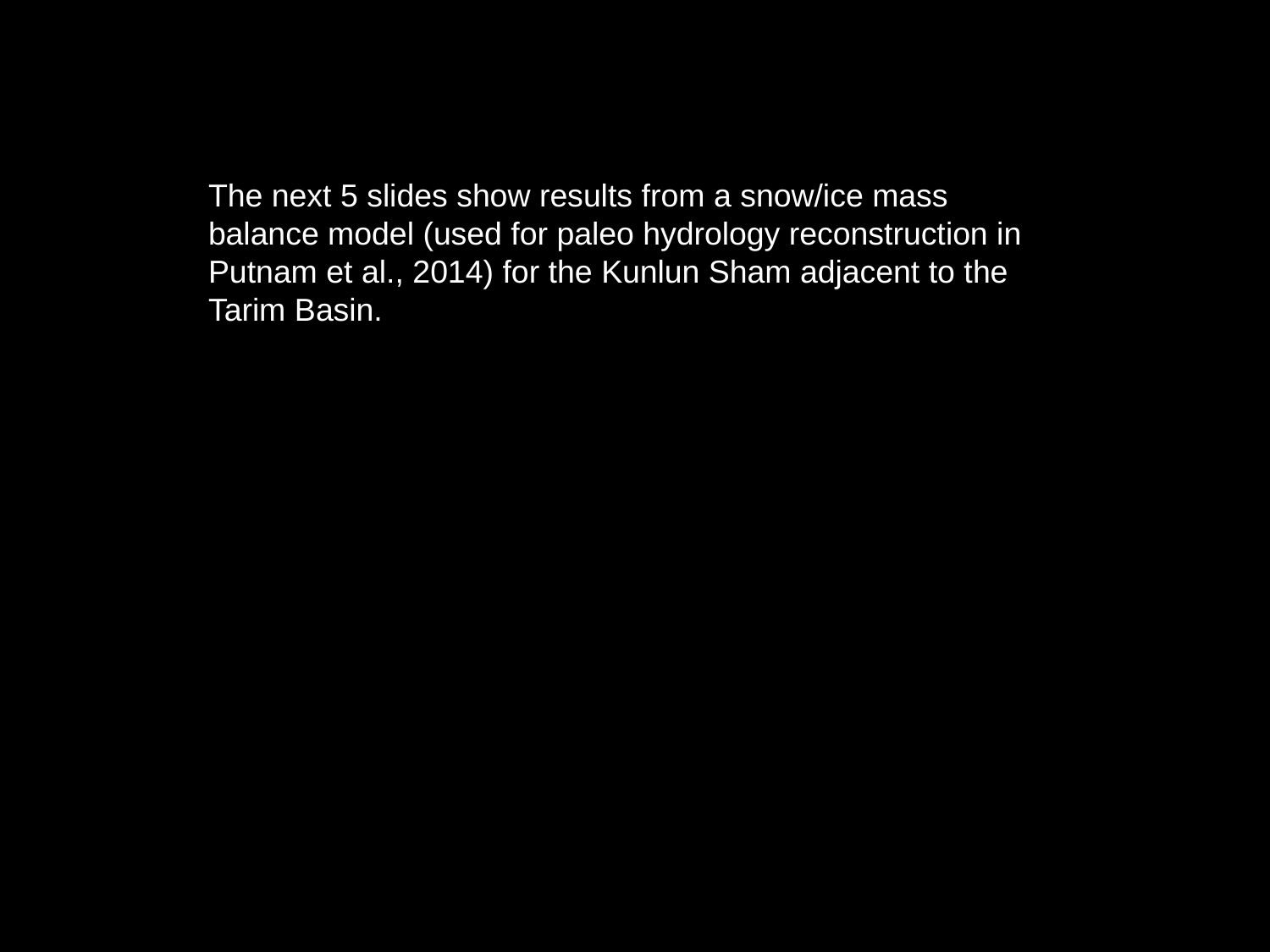

The next 5 slides show results from a snow/ice mass balance model (used for paleo hydrology reconstruction in Putnam et al., 2014) for the Kunlun Sham adjacent to the Tarim Basin.